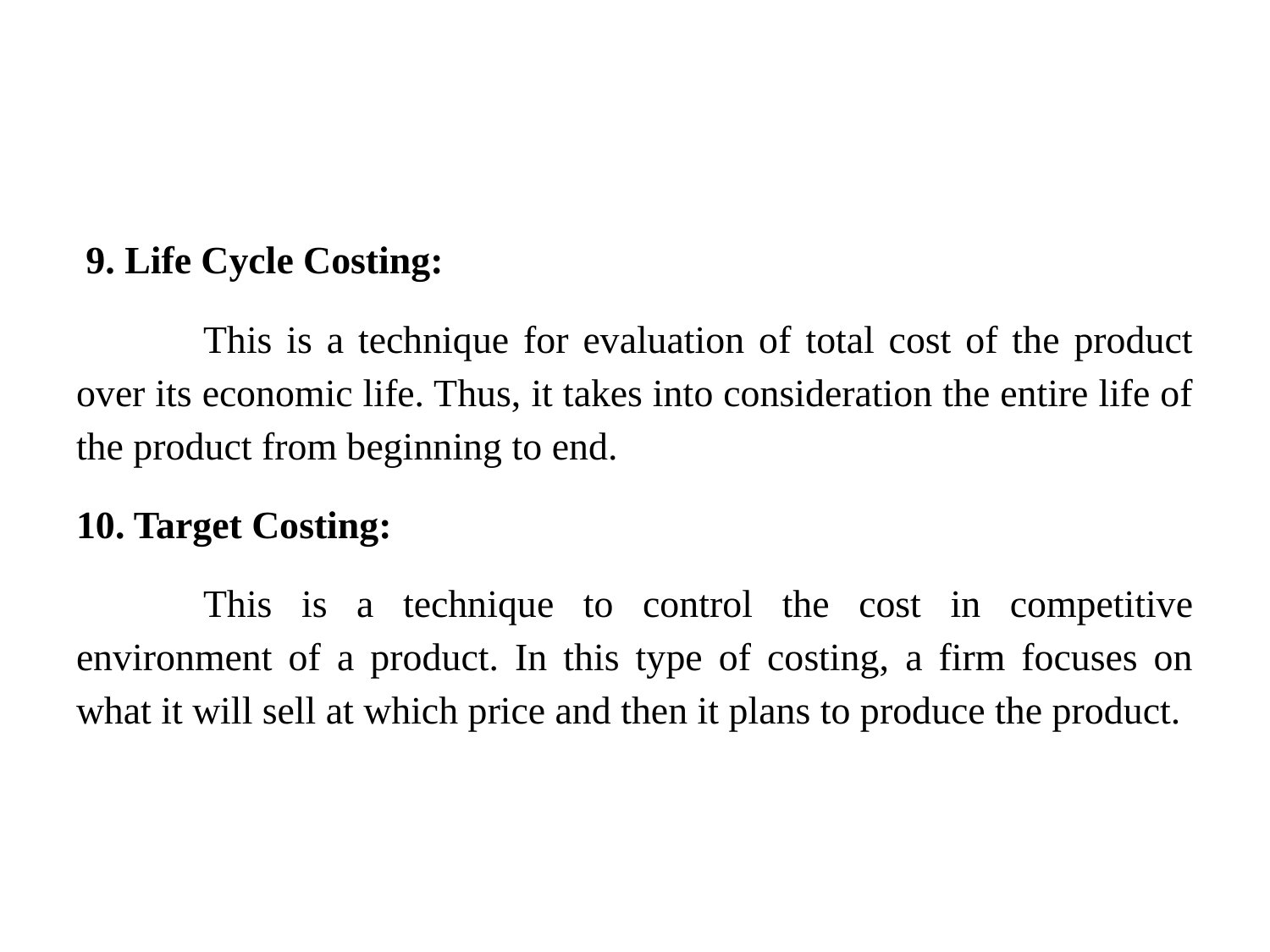

#
 9. Life Cycle Costing:
	This is a technique for evaluation of total cost of the product over its economic life. Thus, it takes into consideration the entire life of the product from beginning to end.
10. Target Costing:
	This is a technique to control the cost in competitive environment of a product. In this type of costing, a firm focuses on what it will sell at which price and then it plans to produce the product.